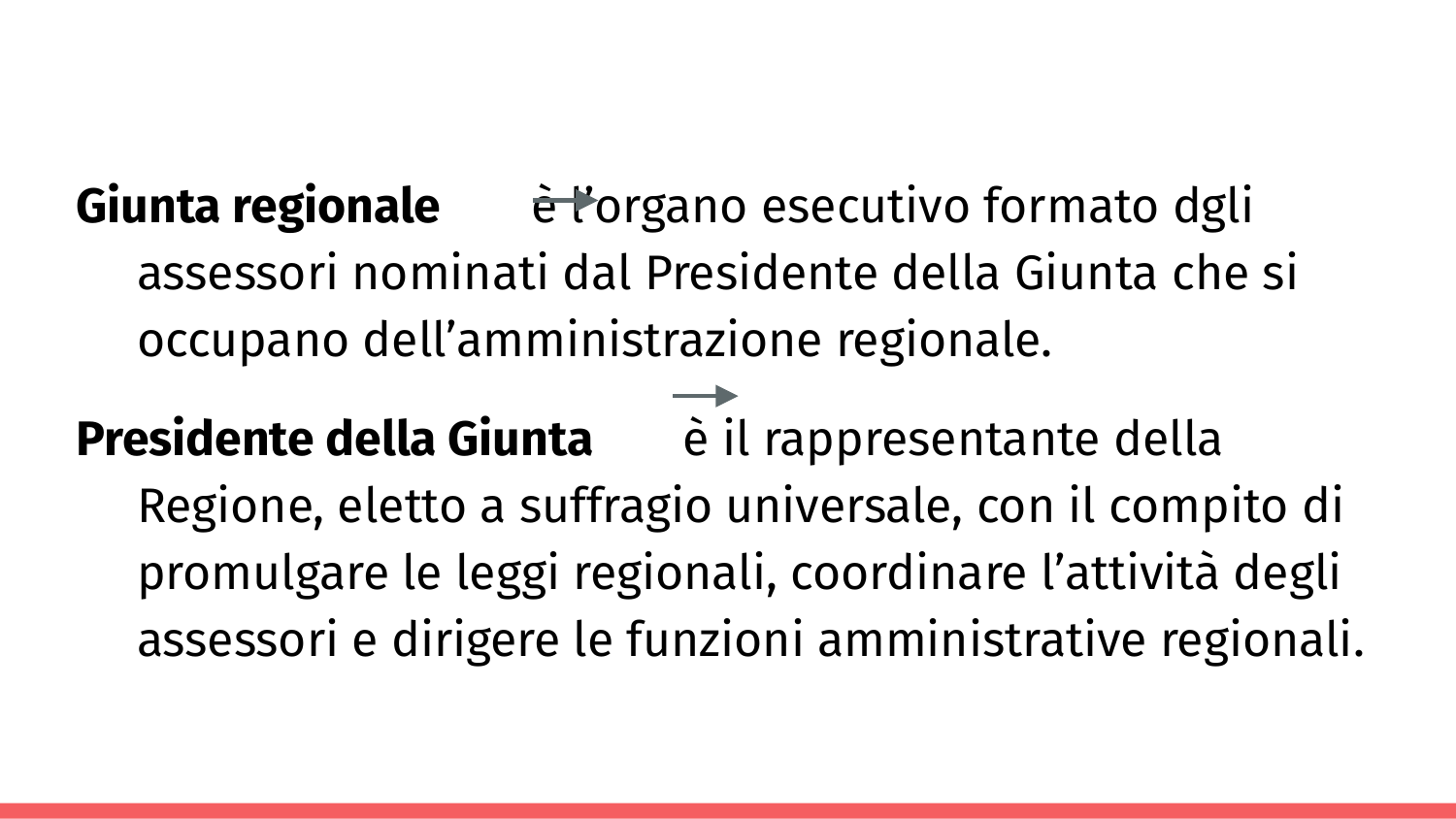

Giunta regionale       è l’organo esecutivo formato dgli assessori nominati dal Presidente della Giunta che si occupano dell’amministrazione regionale.
Presidente della Giunta       è il rappresentante della Regione, eletto a suffragio universale, con il compito di promulgare le leggi regionali, coordinare l’attività degli assessori e dirigere le funzioni amministrative regionali.